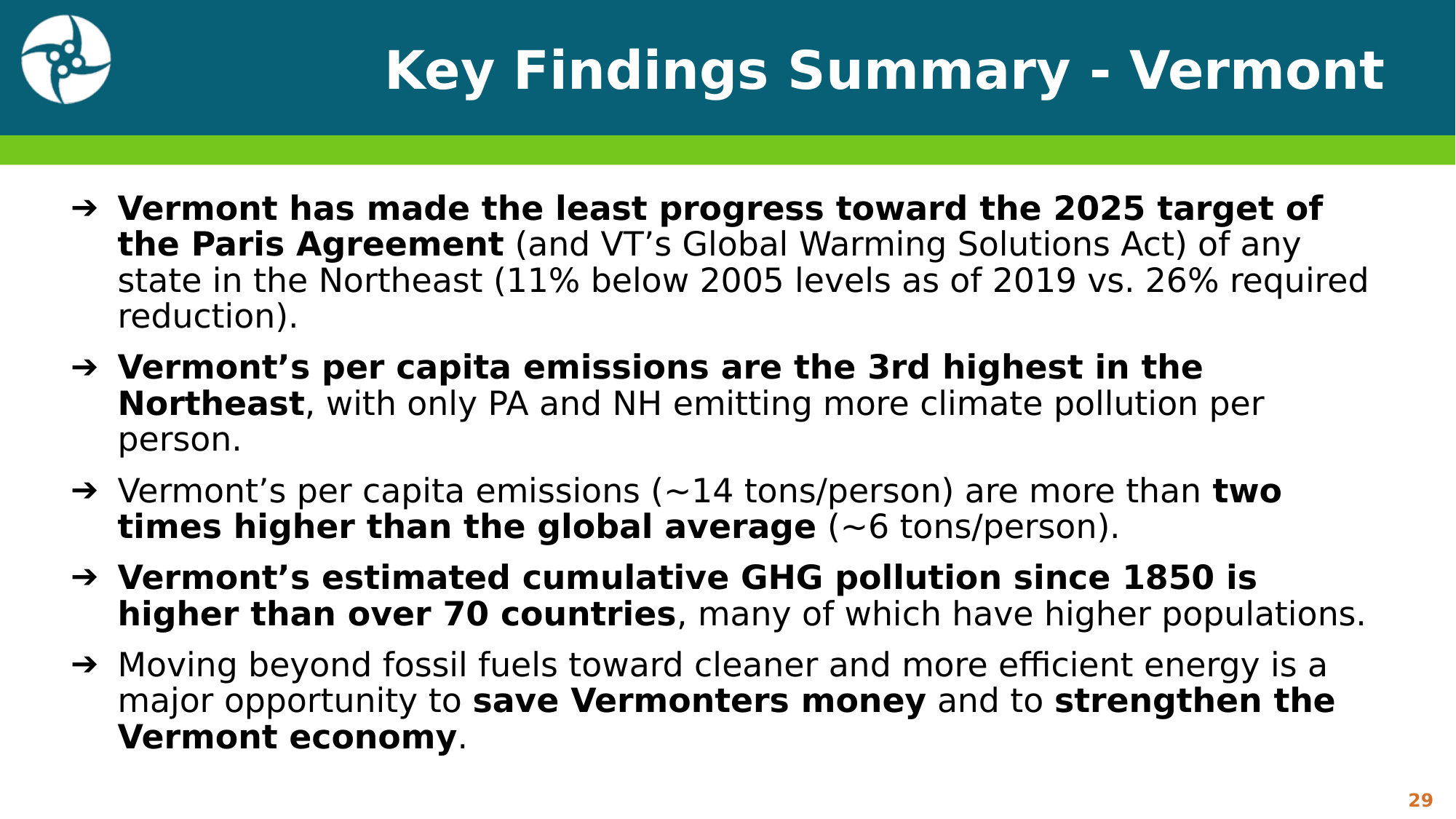

# Key Findings Summary - Vermont
Vermont has made the least progress toward the 2025 target of the Paris Agreement (and VT’s Global Warming Solutions Act) of any state in the Northeast (11% below 2005 levels as of 2019 vs. 26% required reduction).
Vermont’s per capita emissions are the 3rd highest in the Northeast, with only PA and NH emitting more climate pollution per person.
Vermont’s per capita emissions (~14 tons/person) are more than two times higher than the global average (~6 tons/person).
Vermont’s estimated cumulative GHG pollution since 1850 is higher than over 70 countries, many of which have higher populations.
Moving beyond fossil fuels toward cleaner and more efficient energy is a major opportunity to save Vermonters money and to strengthen the Vermont economy.
29